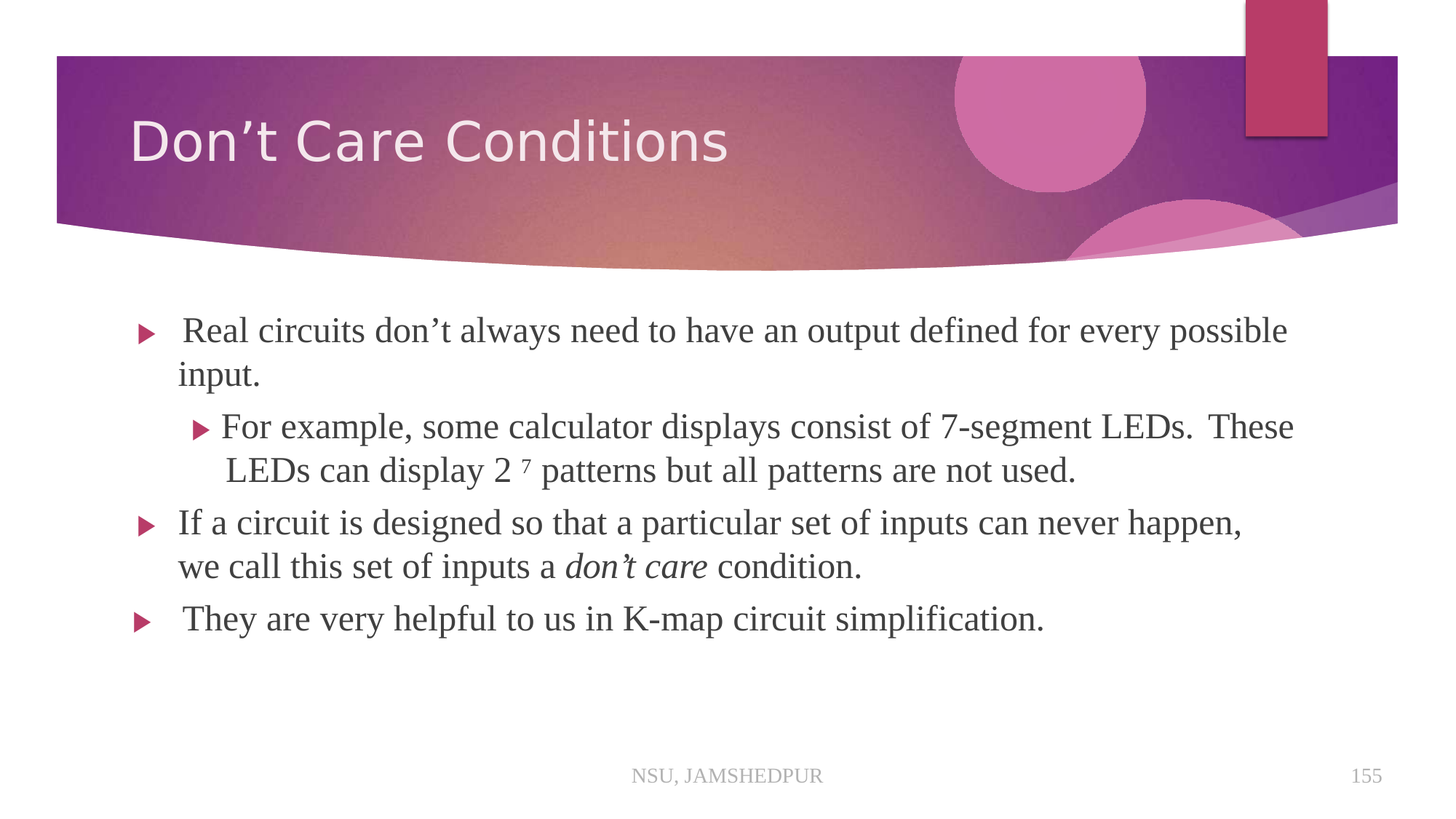

# Don’t Care Conditions
▶	Real circuits don’t always need to have an output defined for every possible
input.
▶ For example, some calculator displays consist of 7-segment LEDs.	These LEDs can display 2 7 patterns but all patterns are not used.
▶	If a circuit is designed so that a particular set of inputs can never happen, we call this set of inputs a don’t care condition.
▶	They are very helpful to us in K-map circuit simplification.
NSU, JAMSHEDPUR
155